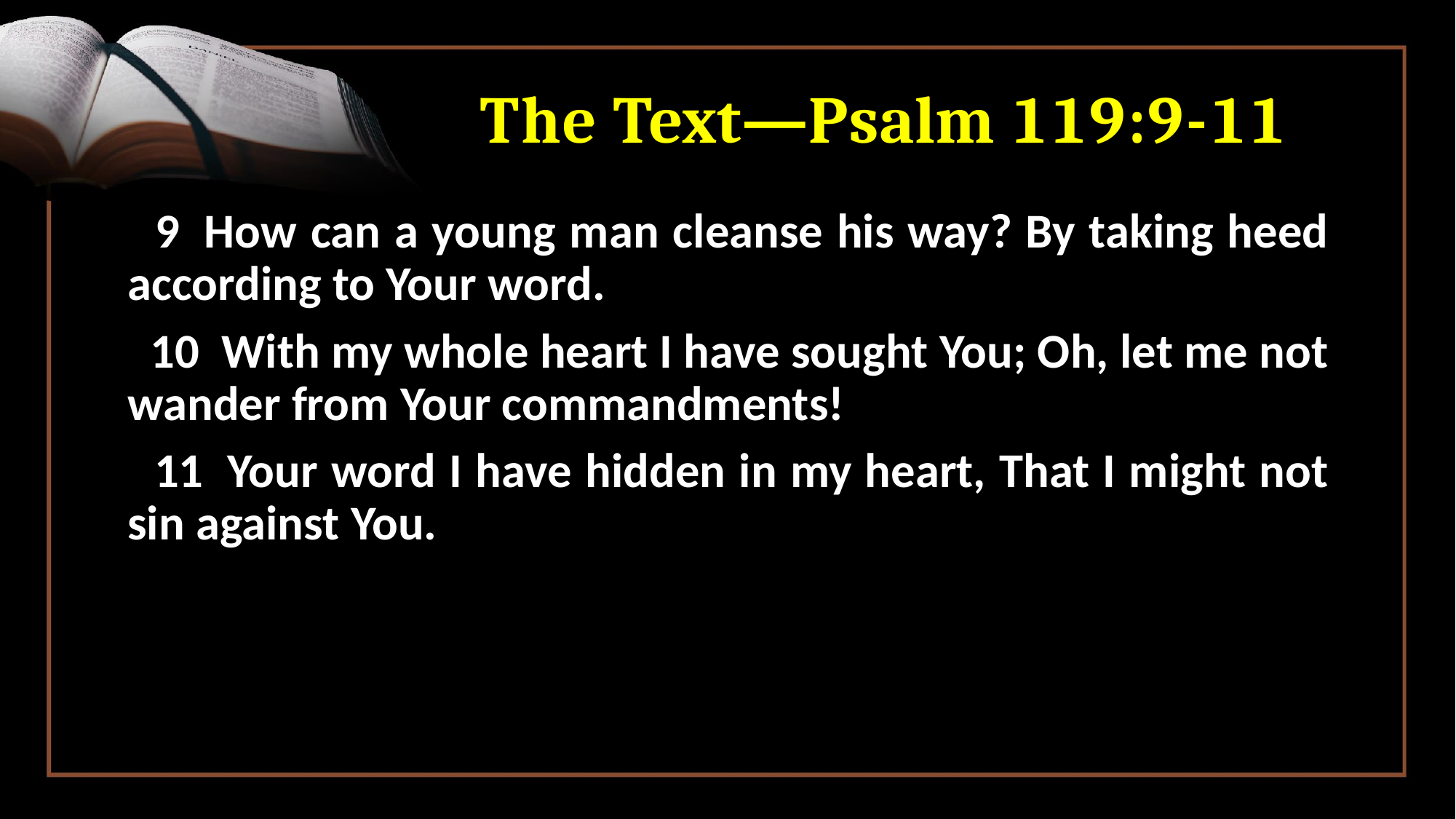

# The Text—Psalm 119:9-11
  9  How can a young man cleanse his way? By taking heed according to Your word.
  10  With my whole heart I have sought You; Oh, let me not wander from Your commandments!
  11  Your word I have hidden in my heart, That I might not sin against You.